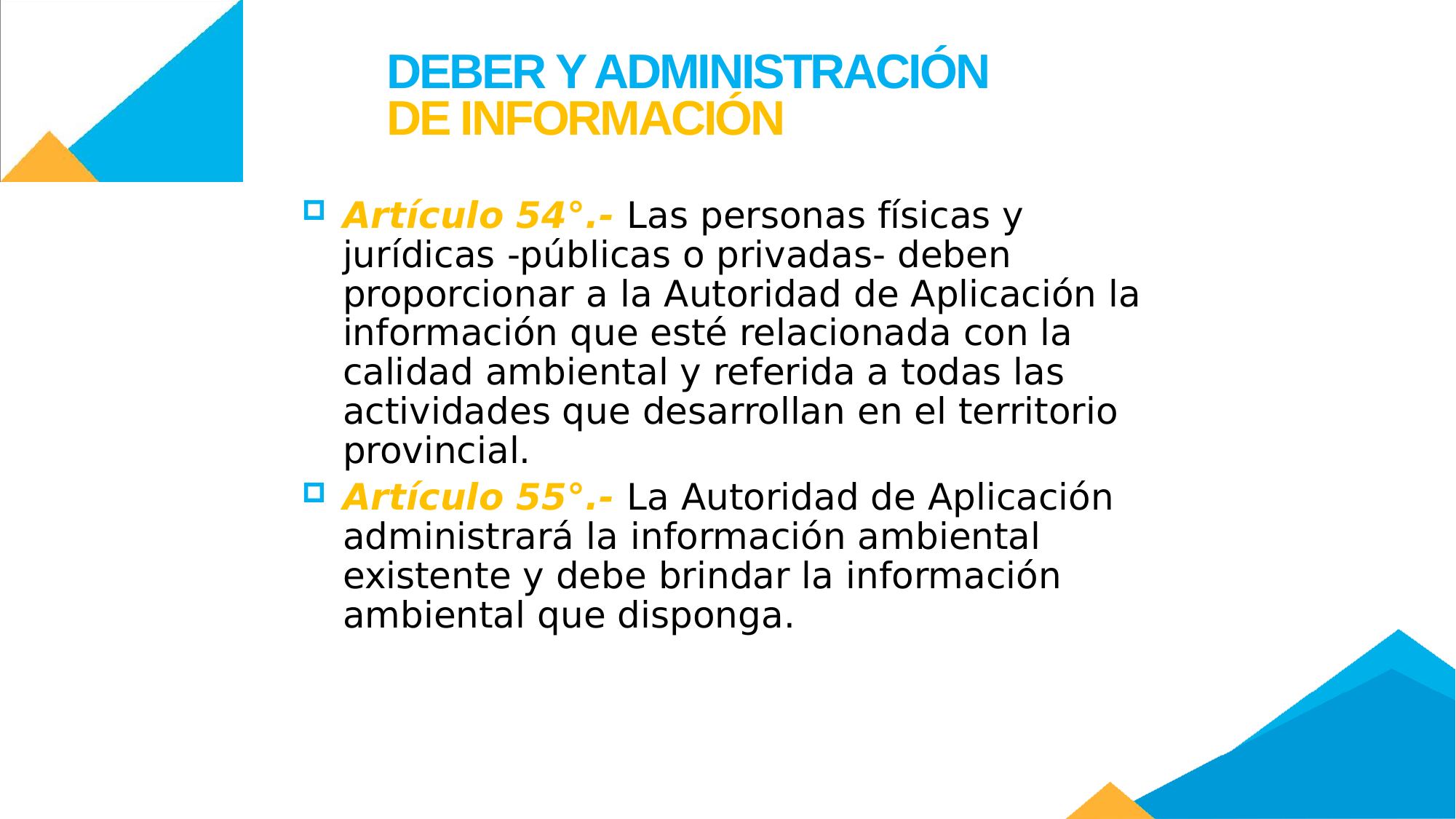

DEBER Y ADMINISTRACIÓN
DE INFORMACIÓN
Artículo 54°.- Las personas físicas y jurídicas -públicas o privadas- deben proporcionar a la Autoridad de Aplicación la información que esté relacionada con la calidad ambiental y referida a todas las actividades que desarrollan en el territorio provincial.
Artículo 55°.- La Autoridad de Aplicación administrará la información ambiental existente y debe brindar la información ambiental que disponga.